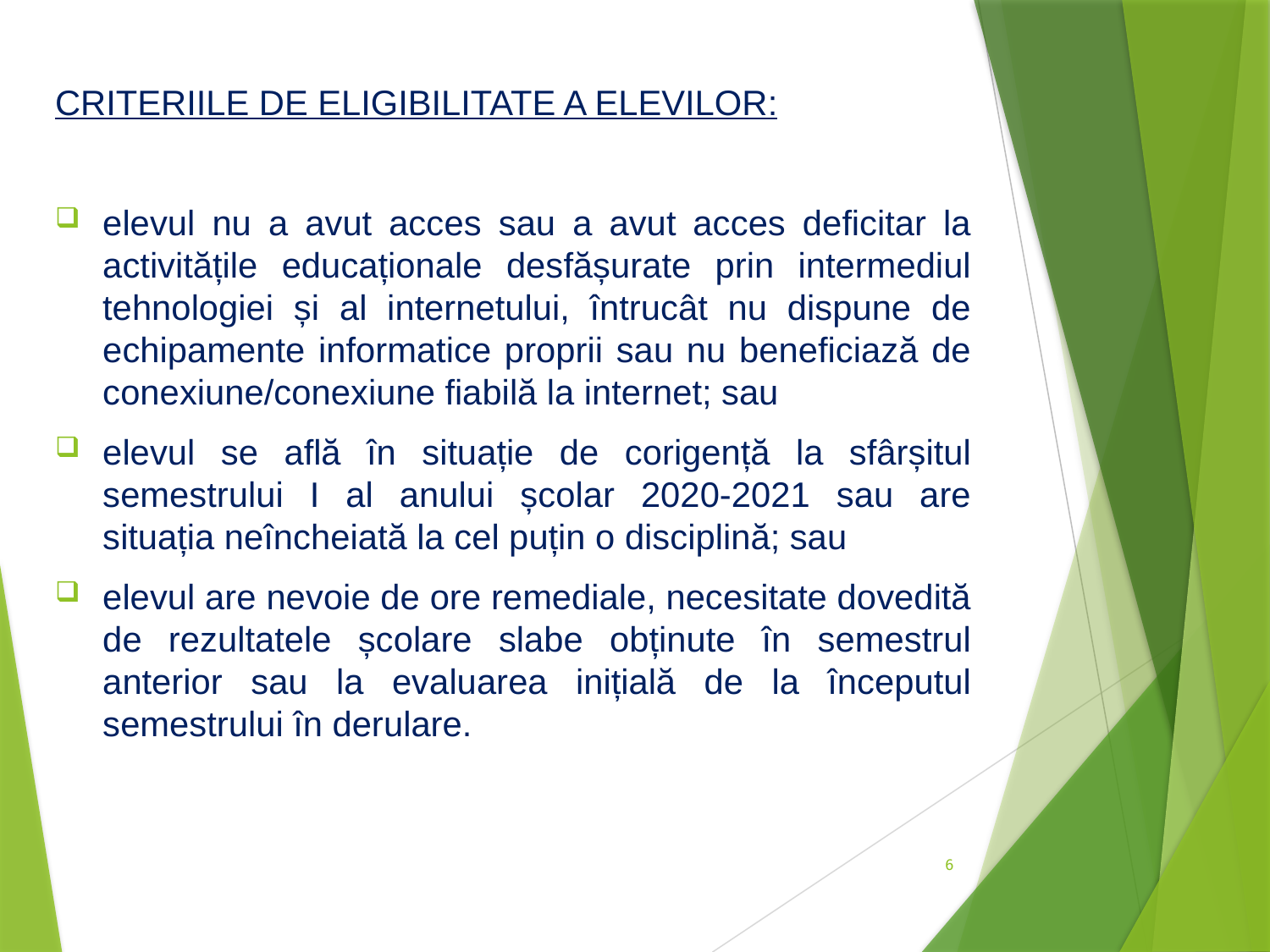

Criteriile de eligibilitate a elevilor:

elevul nu a avut acces sau a avut acces deficitar la activitățile educaționale desfășurate prin intermediul tehnologiei și al internetului, întrucât nu dispune de echipamente informatice proprii sau nu beneficiază de conexiune/conexiune fiabilă la internet; sau
elevul se află în situație de corigență la sfârșitul semestrului I al anului școlar 2020-2021 sau are situația neîncheiată la cel puțin o disciplină; sau
elevul are nevoie de ore remediale, necesitate dovedită de rezultatele școlare slabe obținute în semestrul anterior sau la evaluarea inițială de la începutul semestrului în derulare.

6